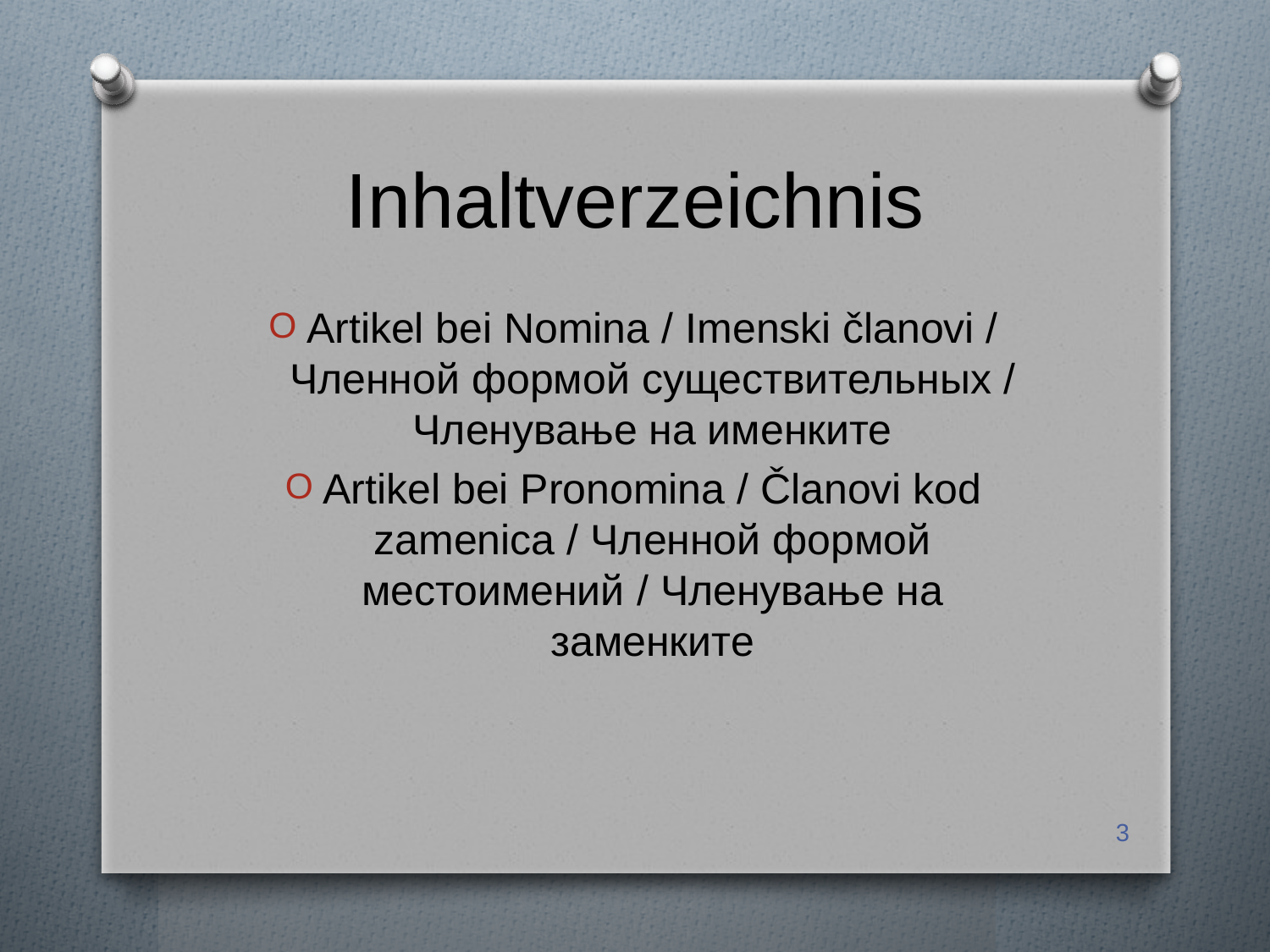

# Inhaltverzeichnis
Artikel bei Nomina / Imenski članovi / Членной формой существительных / Членување на именките
Artikel bei Pronomina / Članovi kod zamenica / Членной формой местоимений / Членување на заменките

3